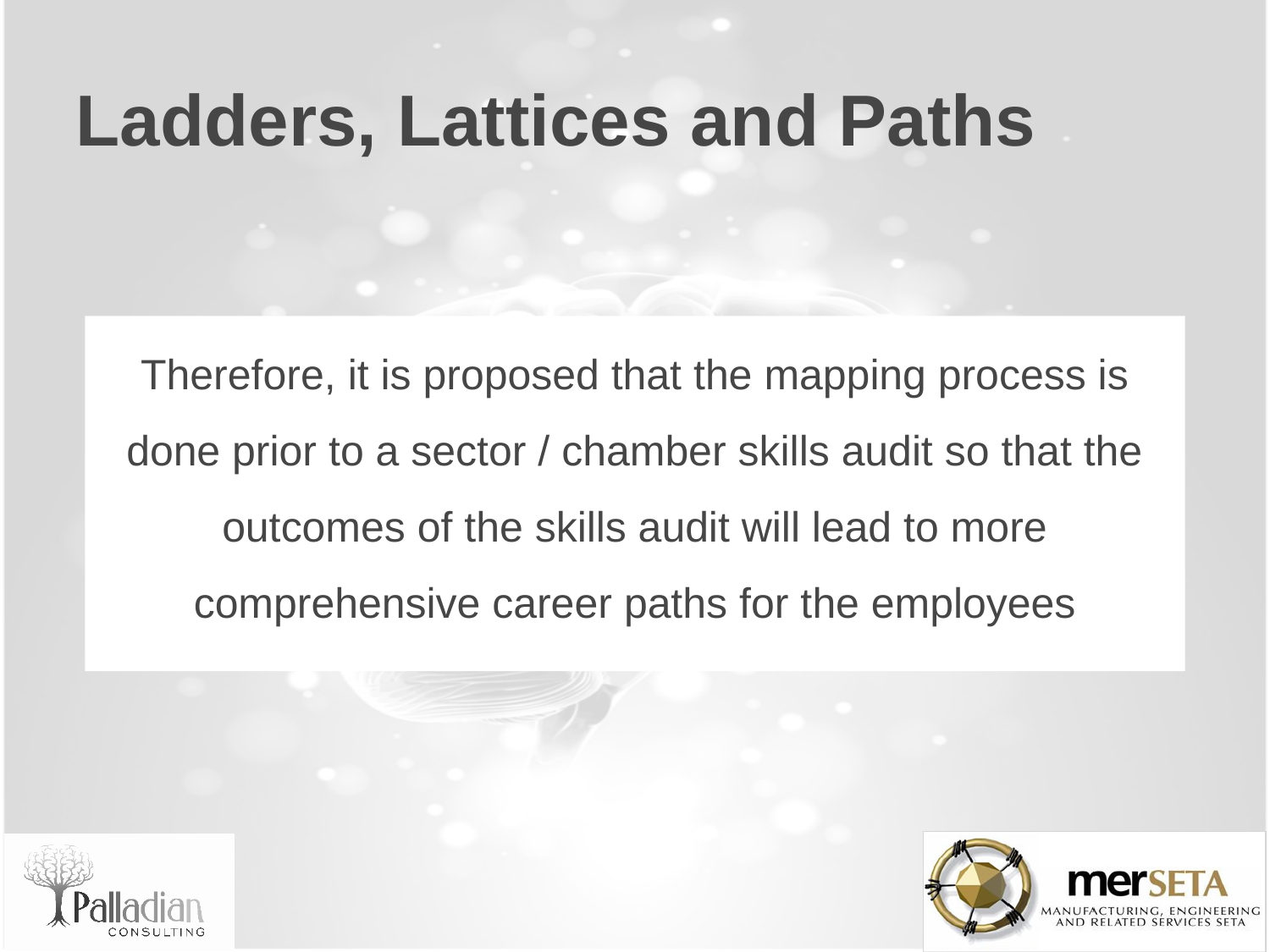

# Ladders, Lattices and Paths
Therefore, it is proposed that the mapping process is done prior to a sector / chamber skills audit so that the outcomes of the skills audit will lead to more comprehensive career paths for the employees